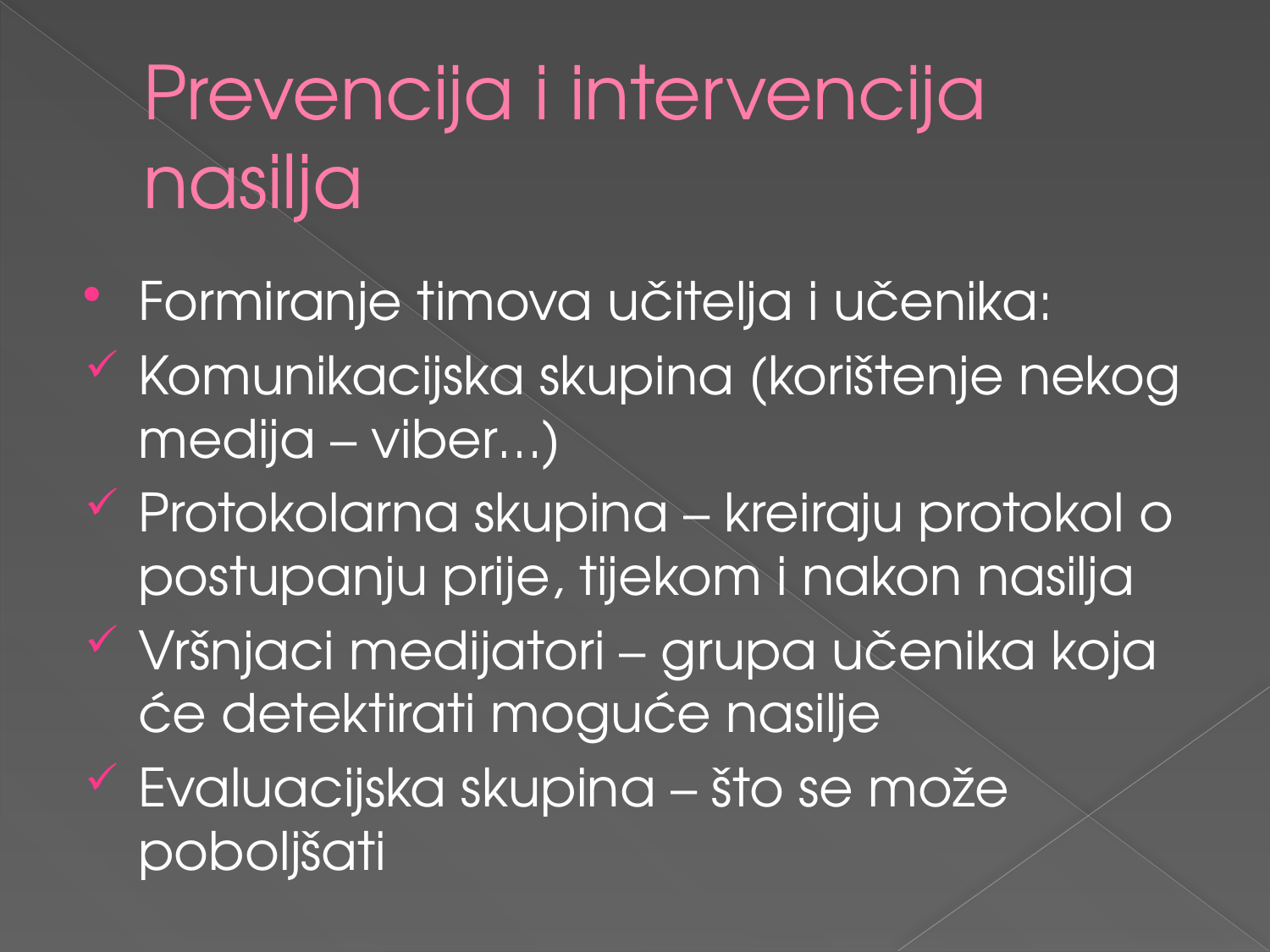

# Prevencija i intervencija nasilja
Formiranje timova učitelja i učenika:
Komunikacijska skupina (korištenje nekog medija – viber…)
Protokolarna skupina – kreiraju protokol o postupanju prije, tijekom i nakon nasilja
Vršnjaci medijatori – grupa učenika koja će detektirati moguće nasilje
Evaluacijska skupina – što se može poboljšati